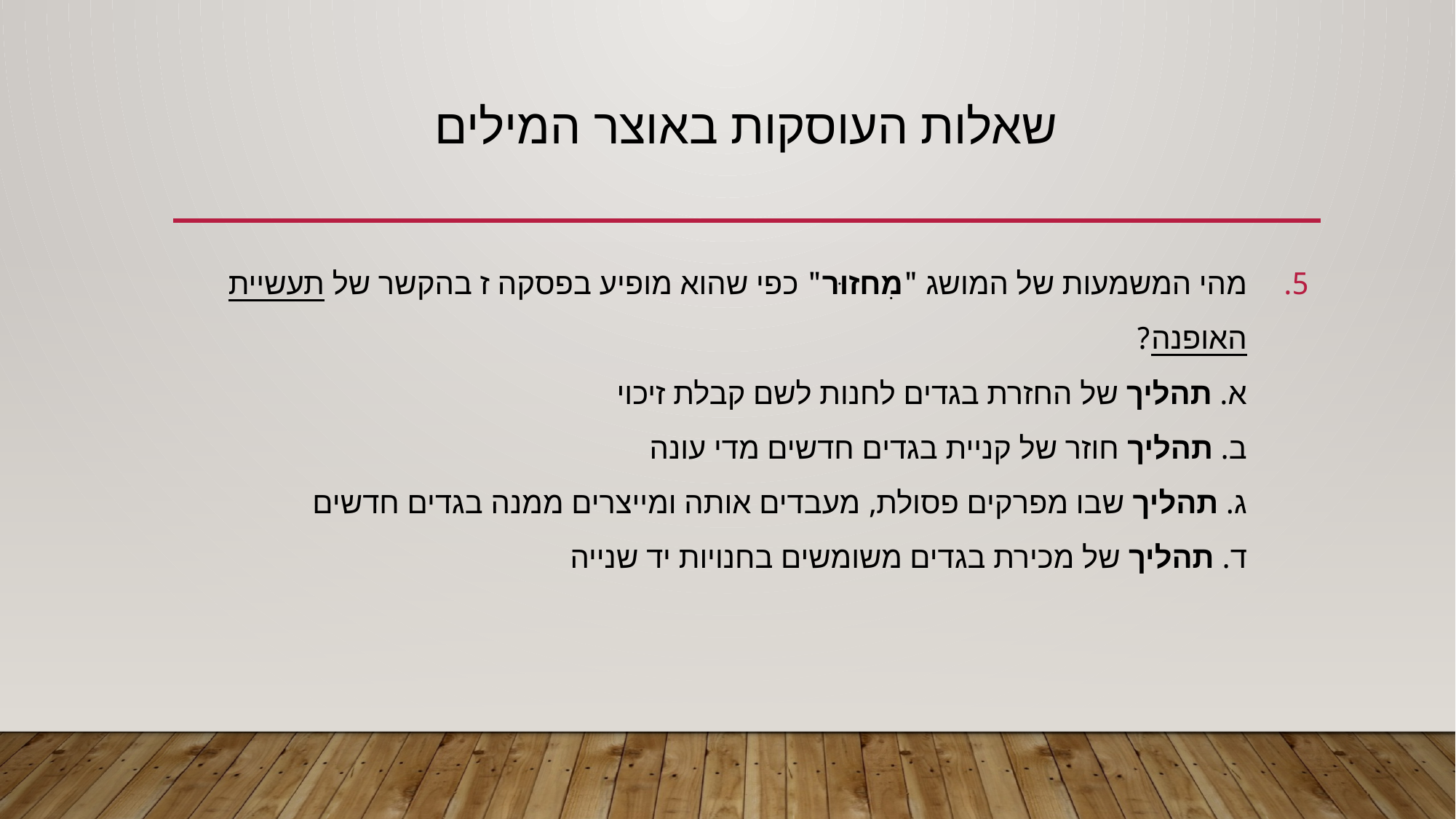

# שאלות העוסקות באוצר המילים
מהי המשמעות של המושג "מִחזוּר" כפי שהוא מופיע בפסקה ז בהקשר של תעשיית האופנה?
א. תהליך של החזרת בגדים לחנות לשם קבלת זיכוי
ב. תהליך חוזר של קניית בגדים חדשים מדי עונה
ג. תהליך שבו מפרקים פסולת, מעבדים אותה ומייצרים ממנה בגדים חדשים
ד. תהליך של מכירת בגדים משומשים בחנויות יד שנייה